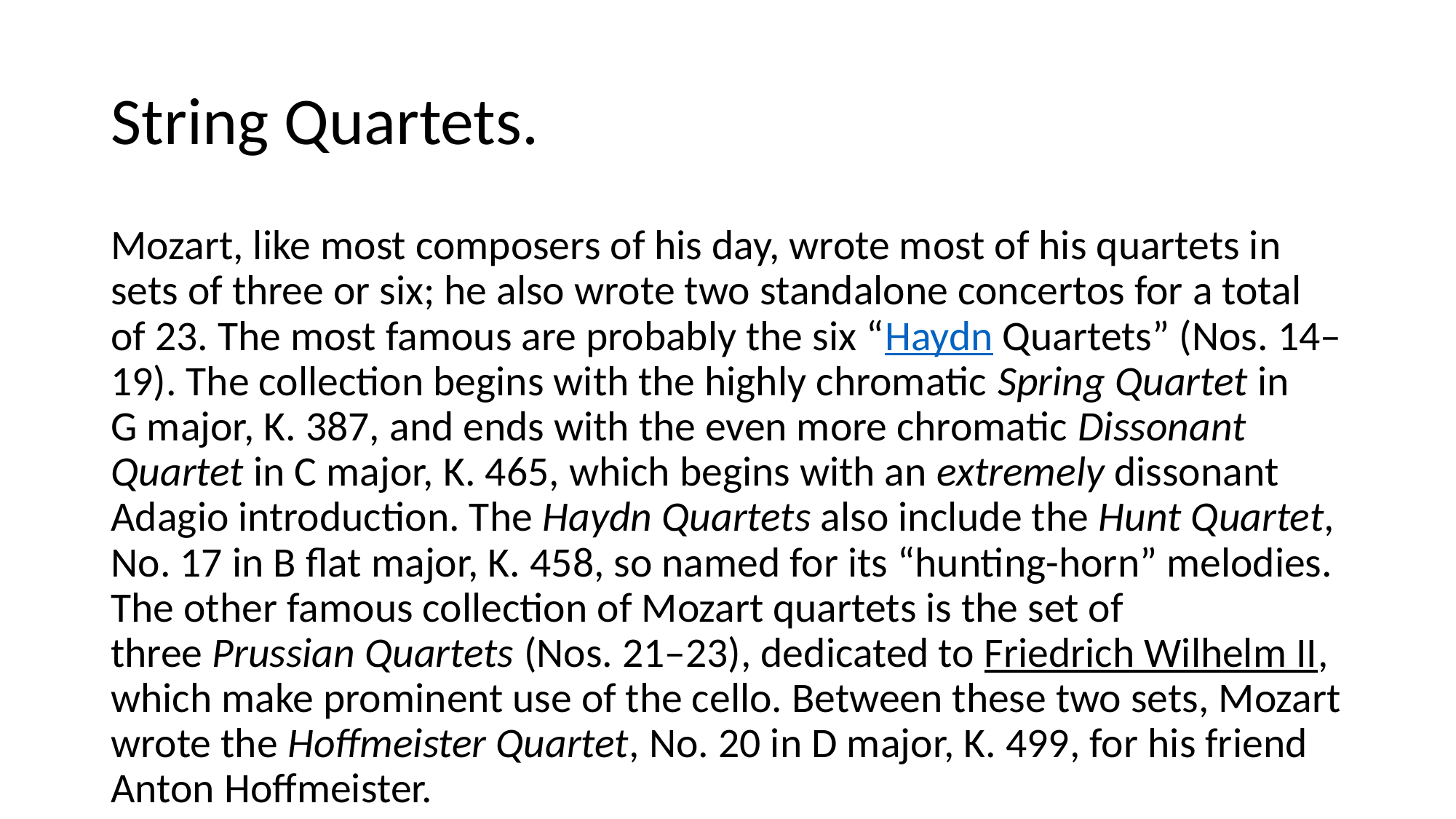

# String Quartets.
Mozart, like most composers of his day, wrote most of his quartets in sets of three or six; he also wrote two standalone concertos for a total of 23. The most famous are probably the six “Haydn Quartets” (Nos. 14–19). The collection begins with the highly chromatic Spring Quartet in G major, K. 387, and ends with the even more chromatic Dissonant Quartet in C major, K. 465, which begins with an extremely dissonant Adagio introduction. The Haydn Quartets also include the Hunt Quartet, No. 17 in B flat major, K. 458, so named for its “hunting-horn” melodies. The other famous collection of Mozart quartets is the set of three Prussian Quartets (Nos. 21–23), dedicated to Friedrich Wilhelm II, which make prominent use of the cello. Between these two sets, Mozart wrote the Hoffmeister Quartet, No. 20 in D major, K. 499, for his friend Anton Hoffmeister.